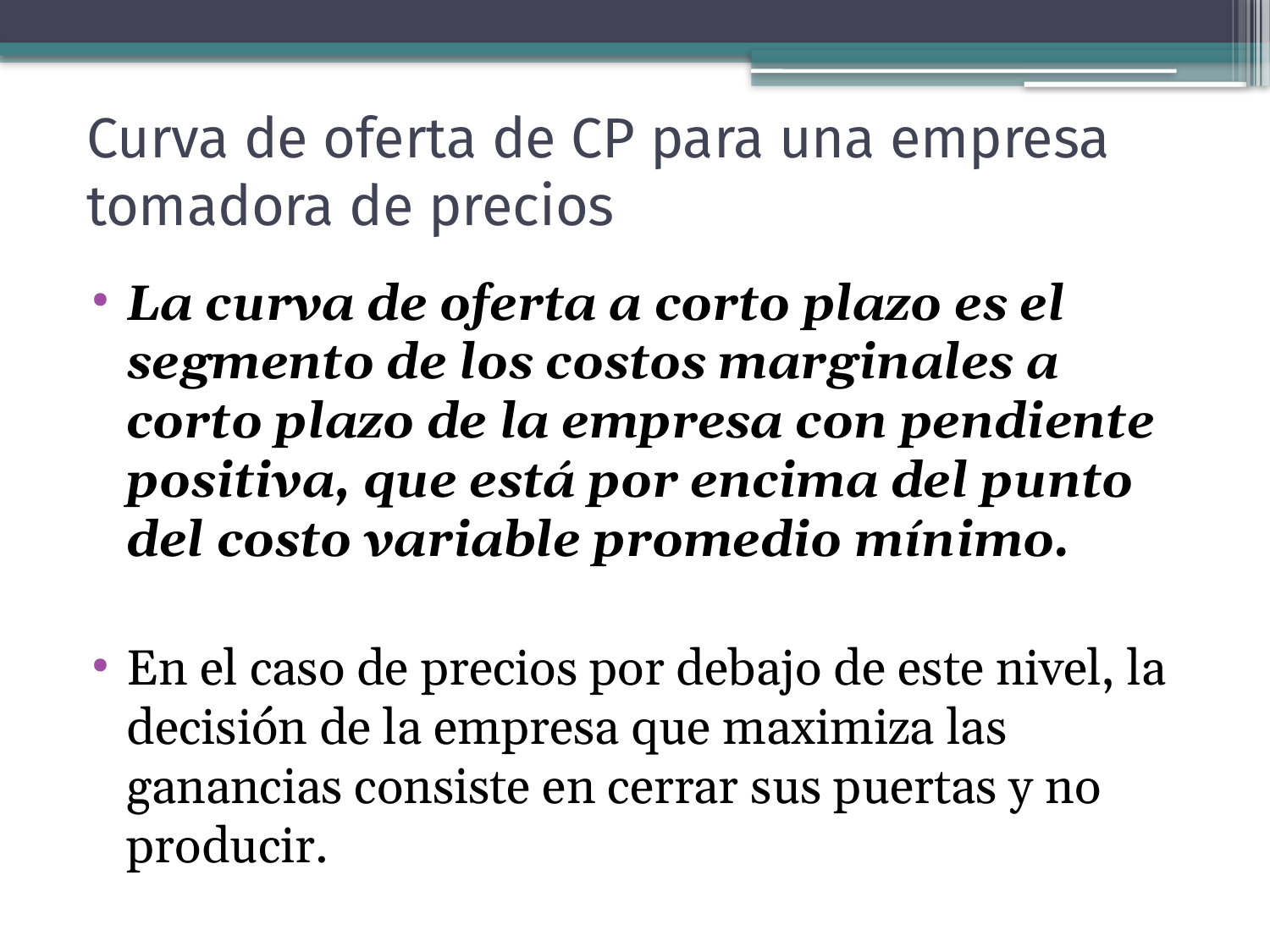

# Curva de oferta de CP para una empresa tomadora de precios
La curva de oferta a corto plazo es el segmento de los costos marginales a corto plazo de la empresa con pendiente positiva, que está por encima del punto del costo variable promedio mínimo.

En el caso de precios por debajo de este nivel, la decisión de la empresa que maximiza las ganancias consiste en cerrar sus puertas y no producir.